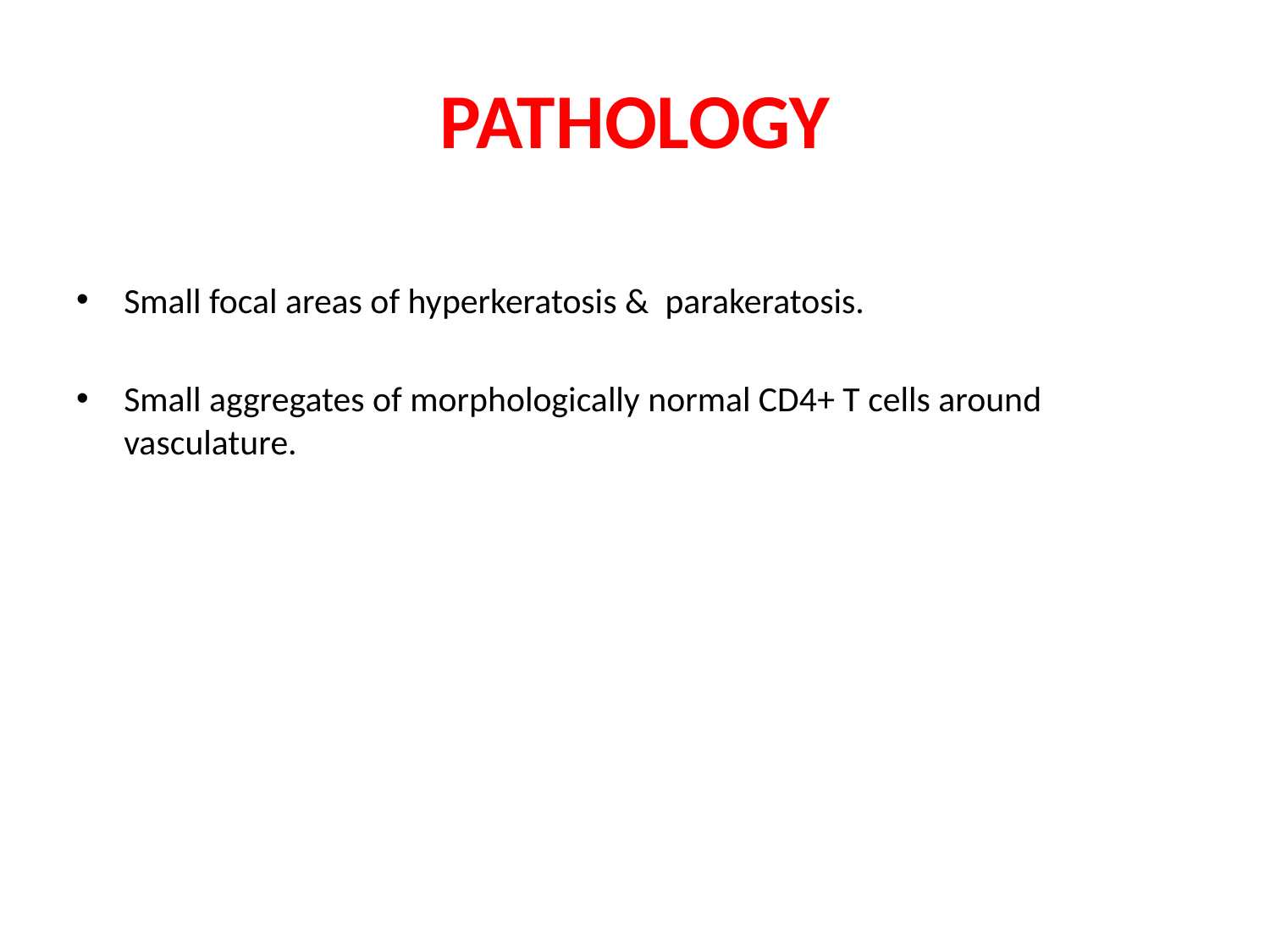

# PATHOLOGY

Small focal areas of hyperkeratosis &  parakeratosis.

Small aggregates of morphologically normal CD4+ T cells around vasculature.